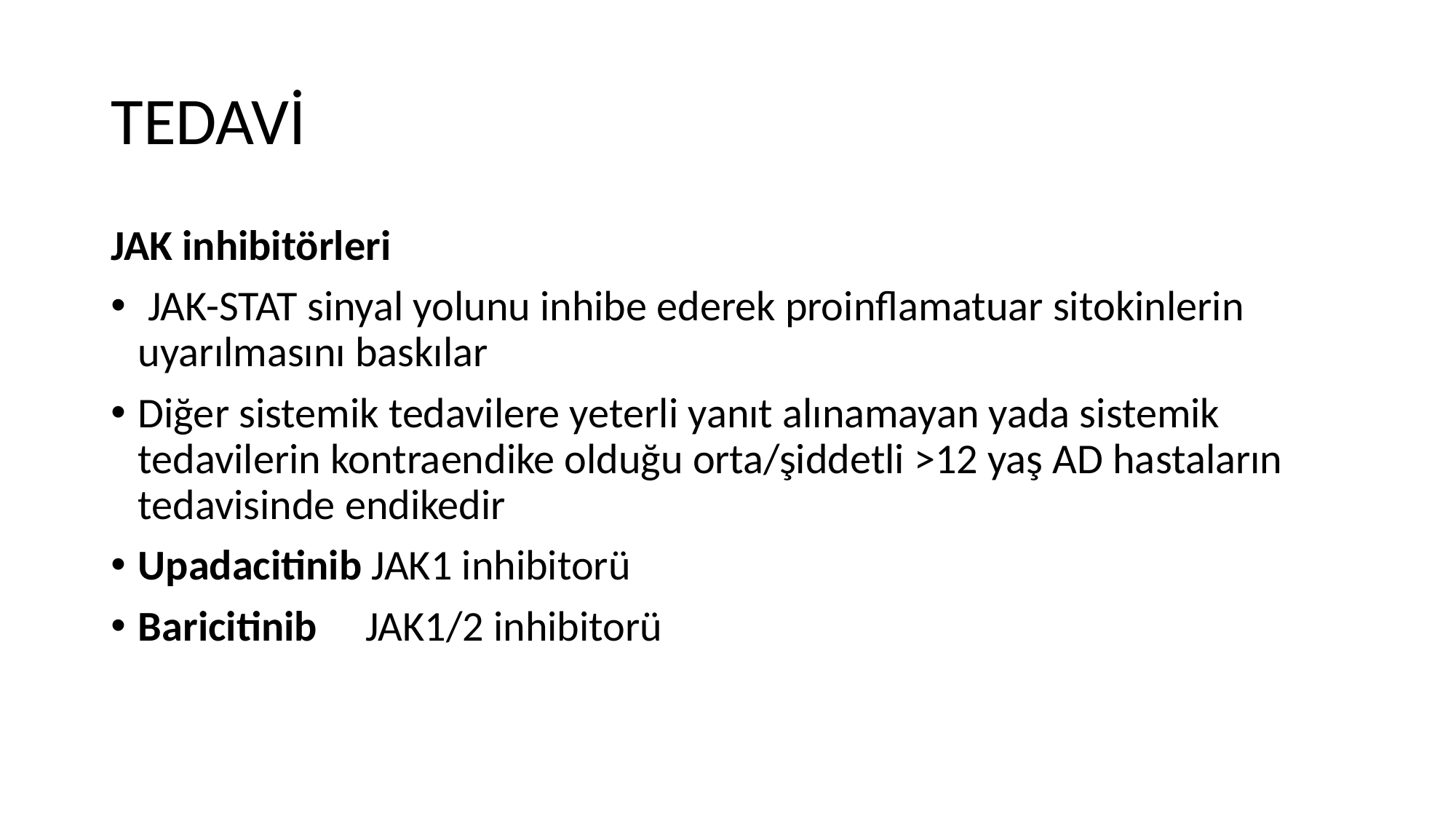

# TEDAVİ
JAK inhibitörleri
 JAK-STAT sinyal yolunu inhibe ederek proinflamatuar sitokinlerin uyarılmasını baskılar
Diğer sistemik tedavilere yeterli yanıt alınamayan yada sistemik tedavilerin kontraendike olduğu orta/şiddetli >12 yaş AD hastaların tedavisinde endikedir
Upadacitinib JAK1 inhibitorü
Baricitinib     JAK1/2 inhibitorü